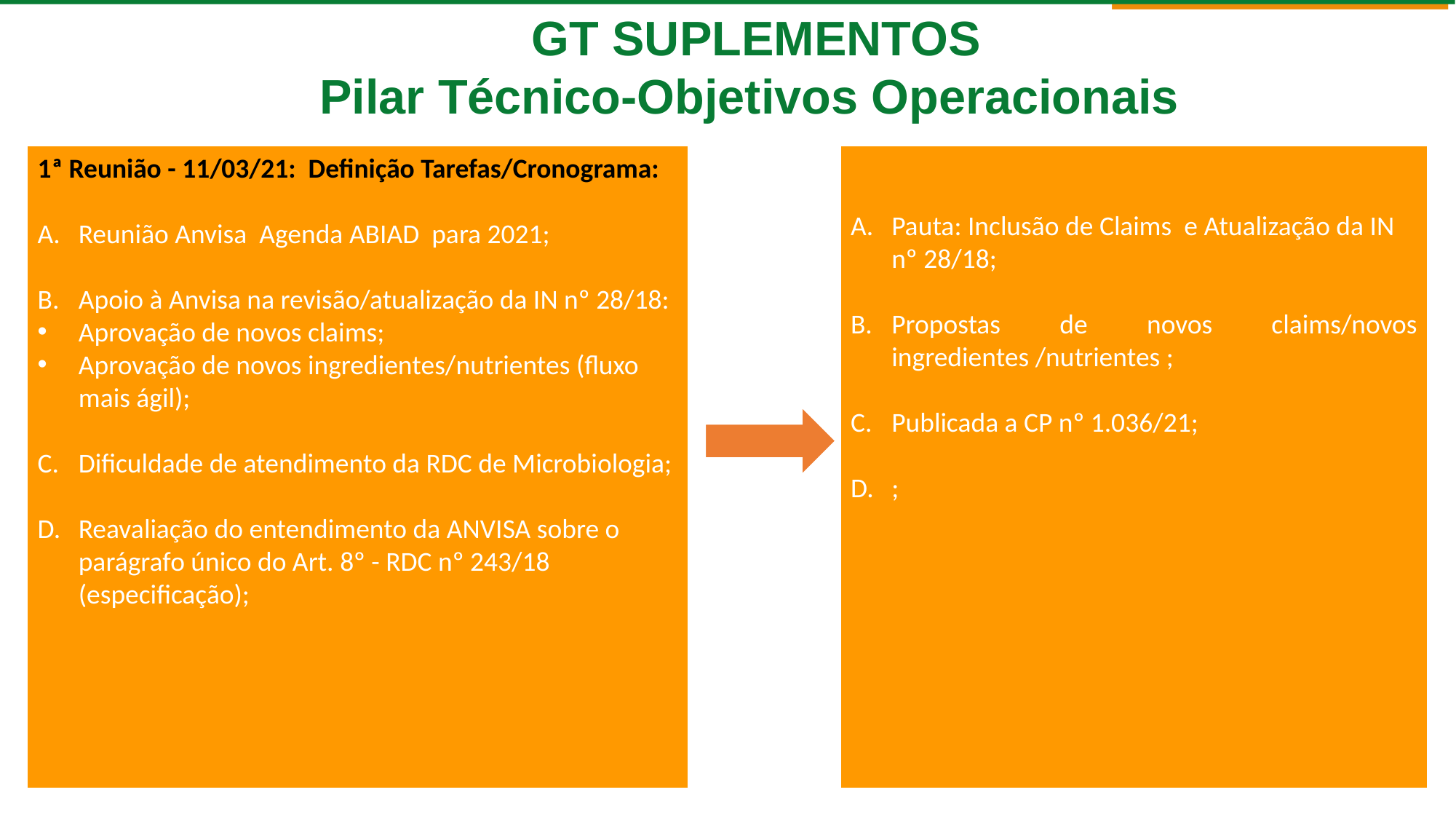

GT SUPLEMENTOS
Pilar Técnico-Objetivos Operacionais
1ª Reunião - 11/03/21:  Definição Tarefas/Cronograma:

Reunião Anvisa  Agenda ABIAD  para 2021;

Apoio à Anvisa na revisão/atualização da IN nº 28/18:
Aprovação de novos claims;
Aprovação de novos ingredientes/nutrientes (fluxo mais ágil);

Dificuldade de atendimento da RDC de Microbiologia;

Reavaliação do entendimento da ANVISA sobre o parágrafo único do Art. 8º - RDC nº 243/18 (especificação);

Pauta: Inclusão de Claims  e Atualização da IN nº 28/18;

Propostas de novos claims/novos ingredientes /nutrientes ;

Publicada a CP nº 1.036/21;

;